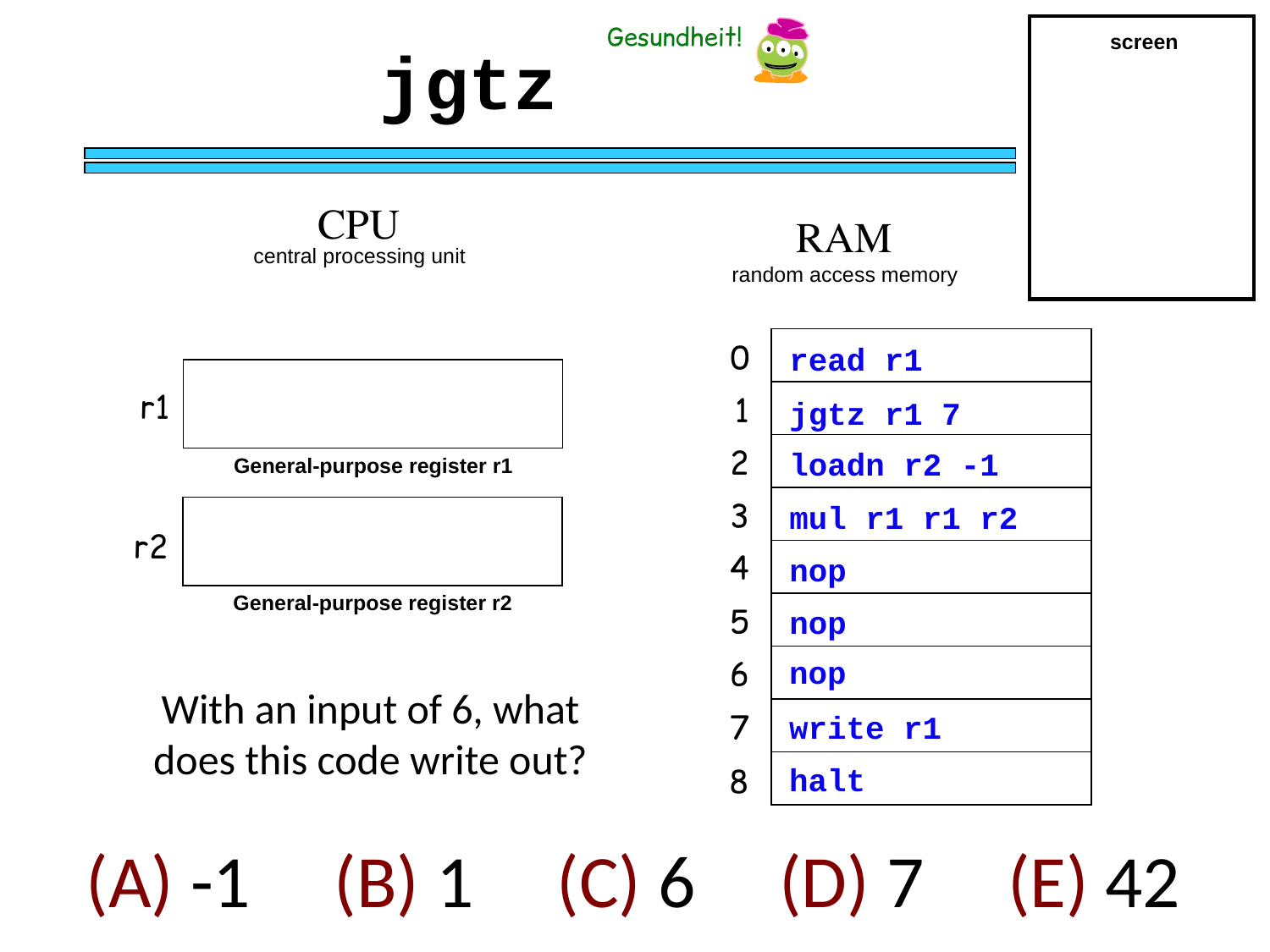

Gesundheit!
screen
jgtz

CPU
RAM
central processing unit
random access memory

0
read r1

r1

1
jgtz r1 7

2
loadn r2 -1
General-purpose register r1

3
mul r1 r1 r2

r2

4
nop
General-purpose register r2

5
nop

nop
6

With an input of 6, what does this code write out?

7
write r1

halt

8
(A) -1     (B) 1     (C) 6     (D) 7     (E) 42